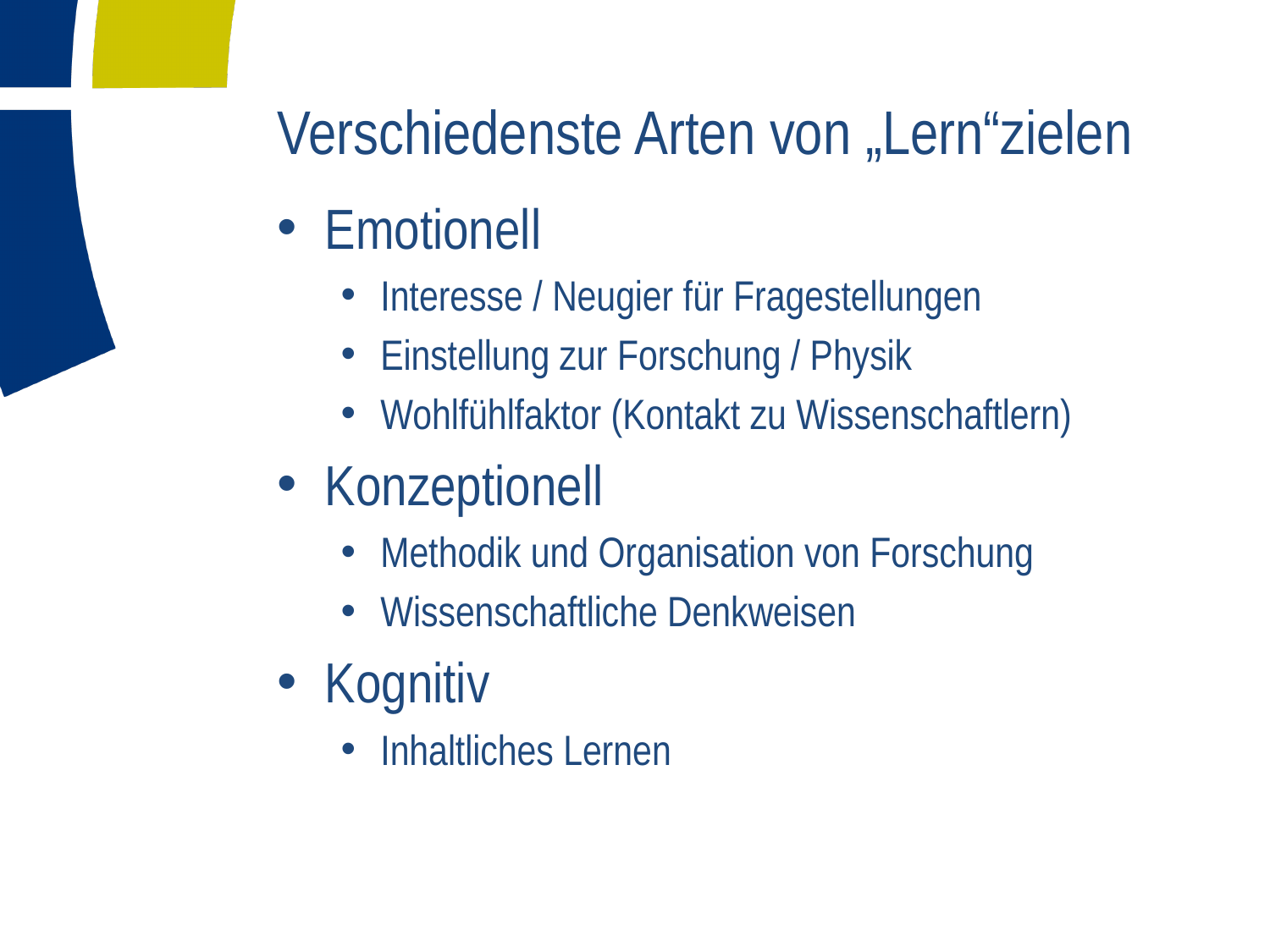

# Verschiedenste Arten von „Lern“zielen
Emotionell
Interesse / Neugier für Fragestellungen
Einstellung zur Forschung / Physik
Wohlfühlfaktor (Kontakt zu Wissenschaftlern)
Konzeptionell
Methodik und Organisation von Forschung
Wissenschaftliche Denkweisen
Kognitiv
Inhaltliches Lernen